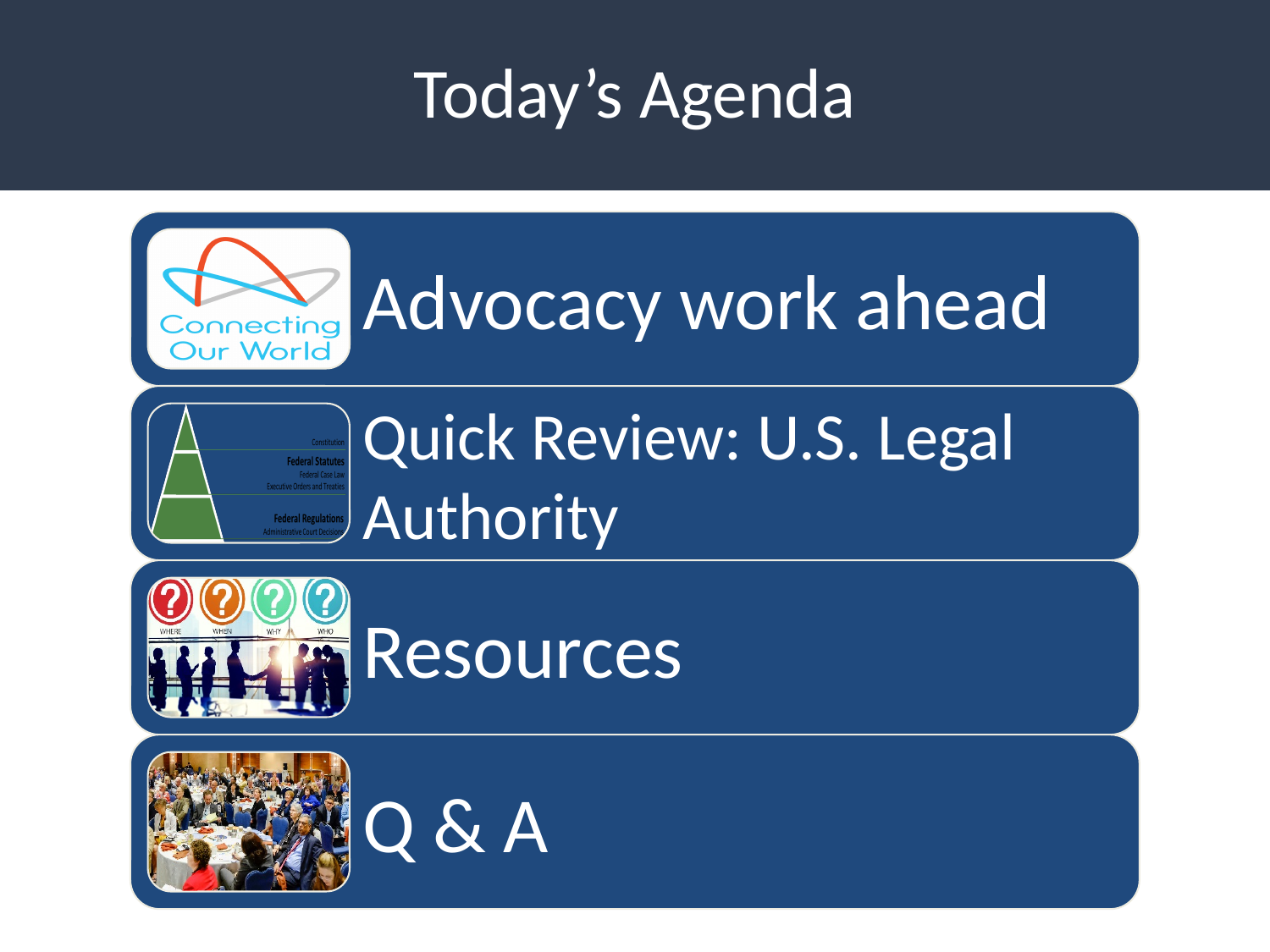

# Today’s Agenda
Today’s Agenda
Advocacy work ahead
Resources
Q & A
Quick Review: U.S. Legal Authority